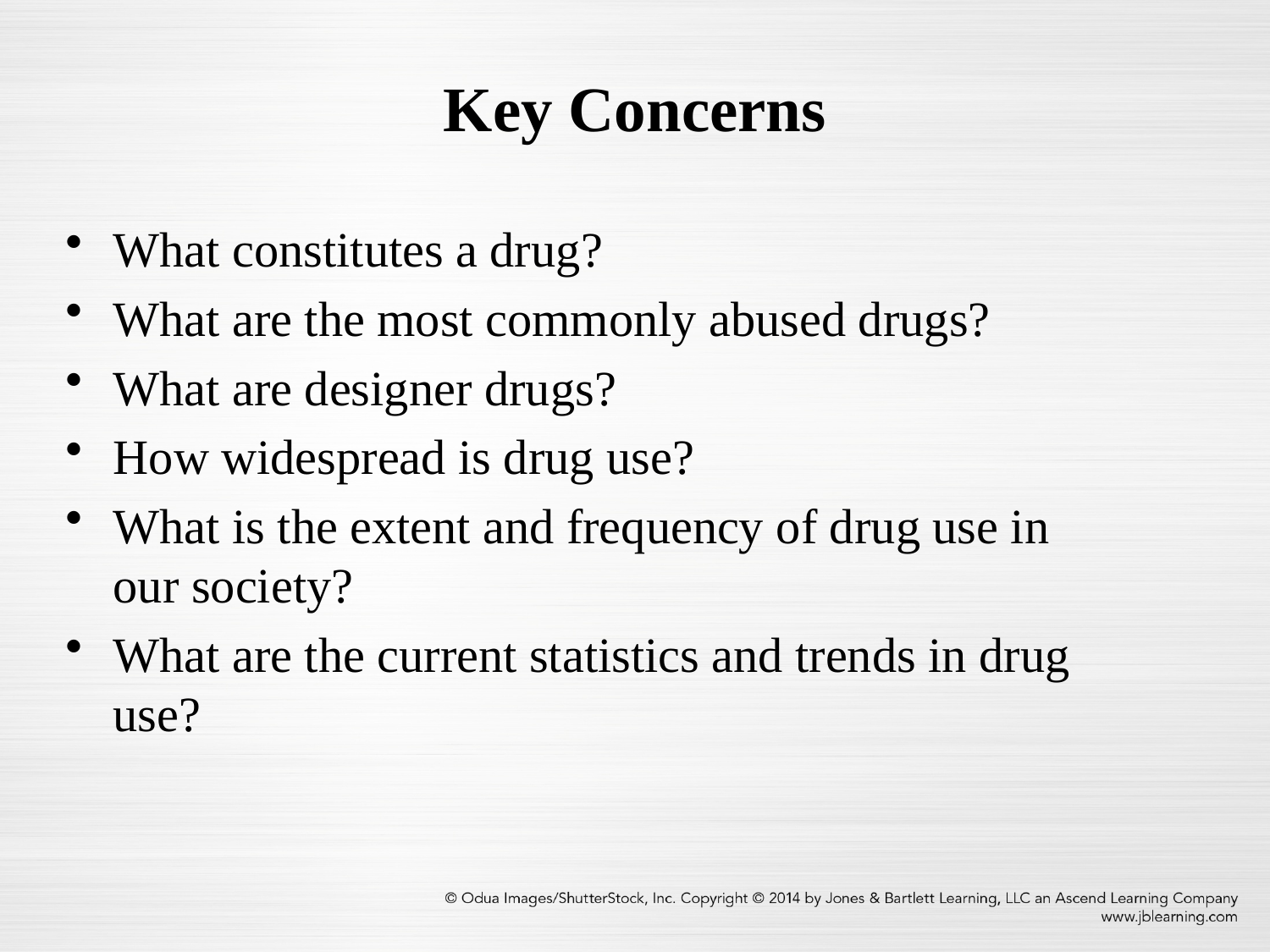

# Key Concerns
What constitutes a drug?
What are the most commonly abused drugs?
What are designer drugs?
How widespread is drug use?
What is the extent and frequency of drug use in our society?
What are the current statistics and trends in drug use?